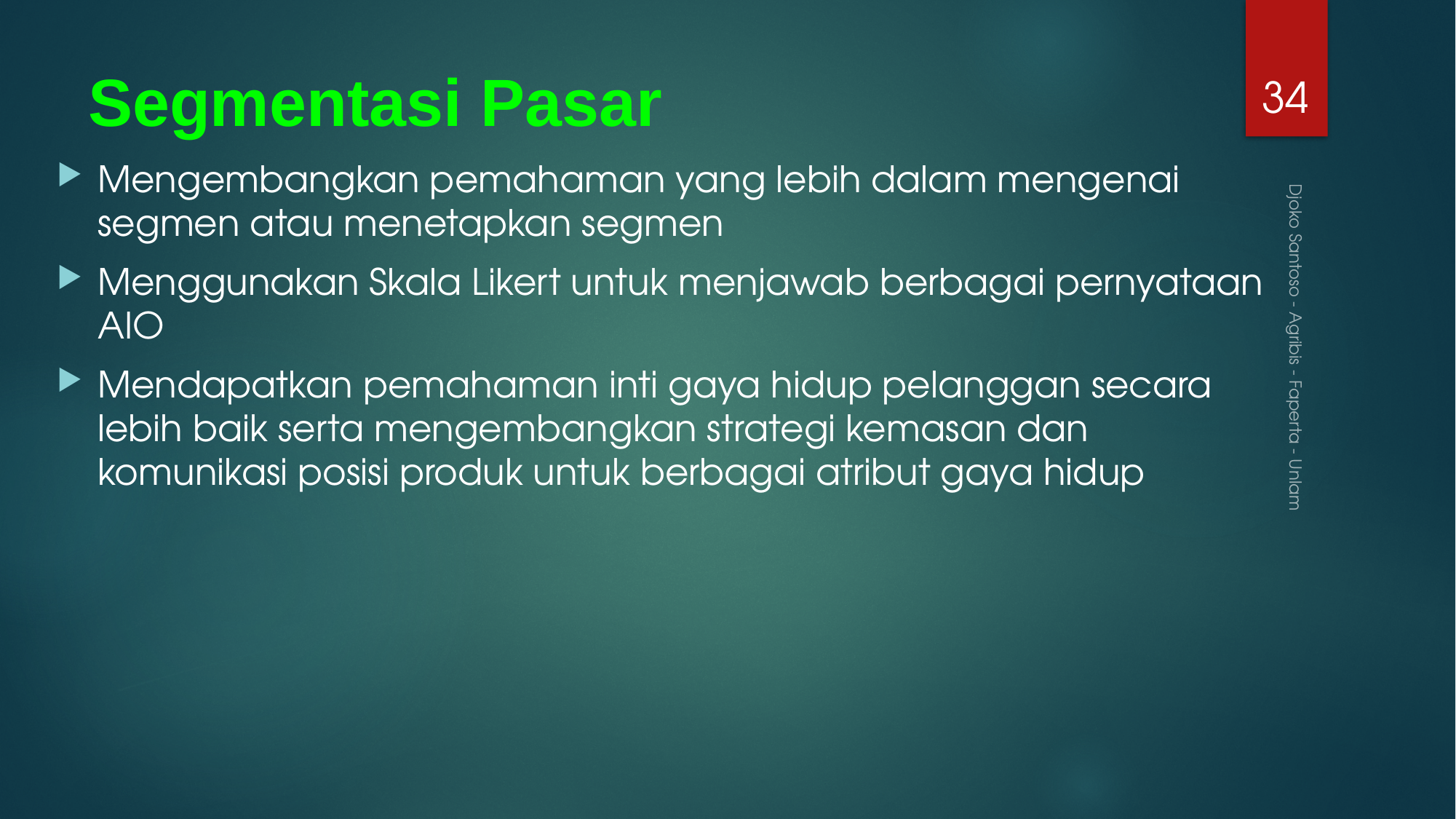

34
# Segmentasi Pasar
Mengembangkan pemahaman yang lebih dalam mengenai segmen atau menetapkan segmen
Menggunakan Skala Likert untuk menjawab berbagai pernyataan AIO
Mendapatkan pemahaman inti gaya hidup pelanggan secara lebih baik serta mengembangkan strategi kemasan dan komunikasi posisi produk untuk berbagai atribut gaya hidup

Djoko Santoso - Agribis - Faperta - Unlam